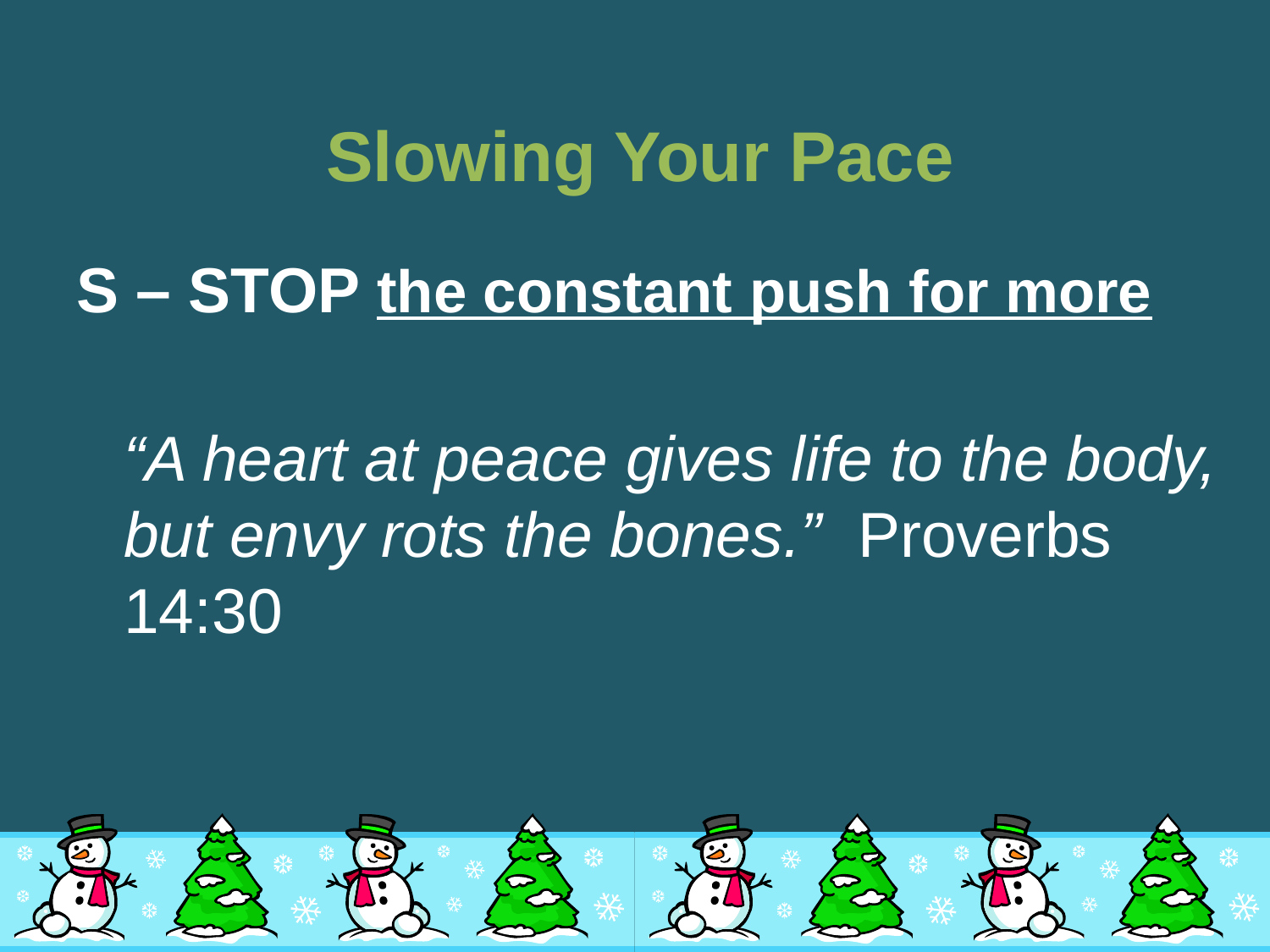

# Slowing Your Pace
S – STOP the constant push for more

	“A heart at peace gives life to the body, but envy rots the bones.”  Proverbs 14:30